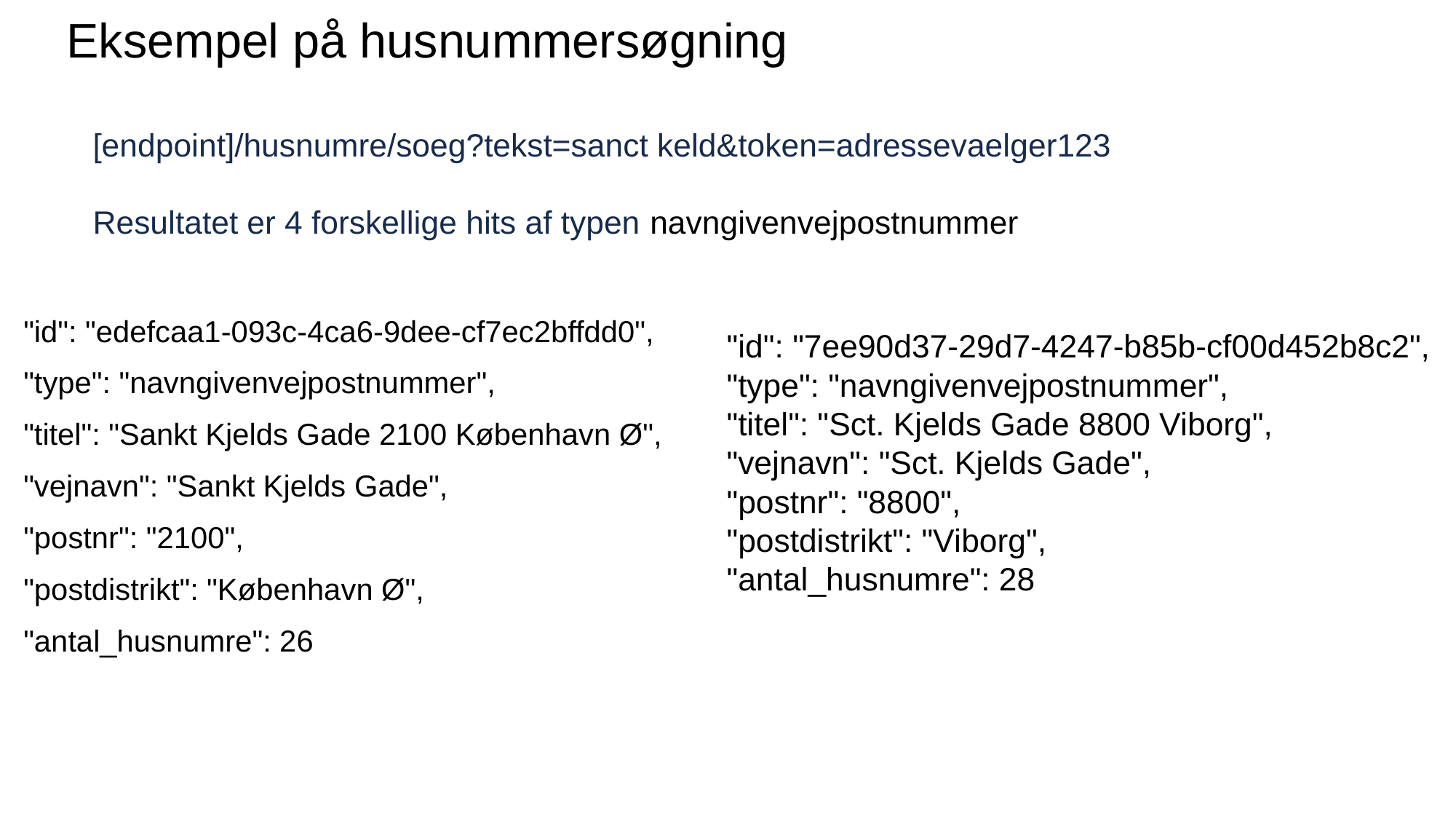

# Eksempel på husnummersøgning
[endpoint]/husnumre/soeg?tekst=sanct keld&token=adressevaelger123

Resultatet er 4 forskellige hits af typen navngivenvejpostnummer
"id": "edefcaa1-093c-4ca6-9dee-cf7ec2bffdd0",
"type": "navngivenvejpostnummer",
"titel": "Sankt Kjelds Gade 2100 København Ø",
"vejnavn": "Sankt Kjelds Gade",
"postnr": "2100",
"postdistrikt": "København Ø",
"antal_husnumre": 26
"id": "7ee90d37-29d7-4247-b85b-cf00d452b8c2",
"type": "navngivenvejpostnummer",
"titel": "Sct. Kjelds Gade 8800 Viborg",
"vejnavn": "Sct. Kjelds Gade",
"postnr": "8800",
"postdistrikt": "Viborg",
"antal_husnumre": 28